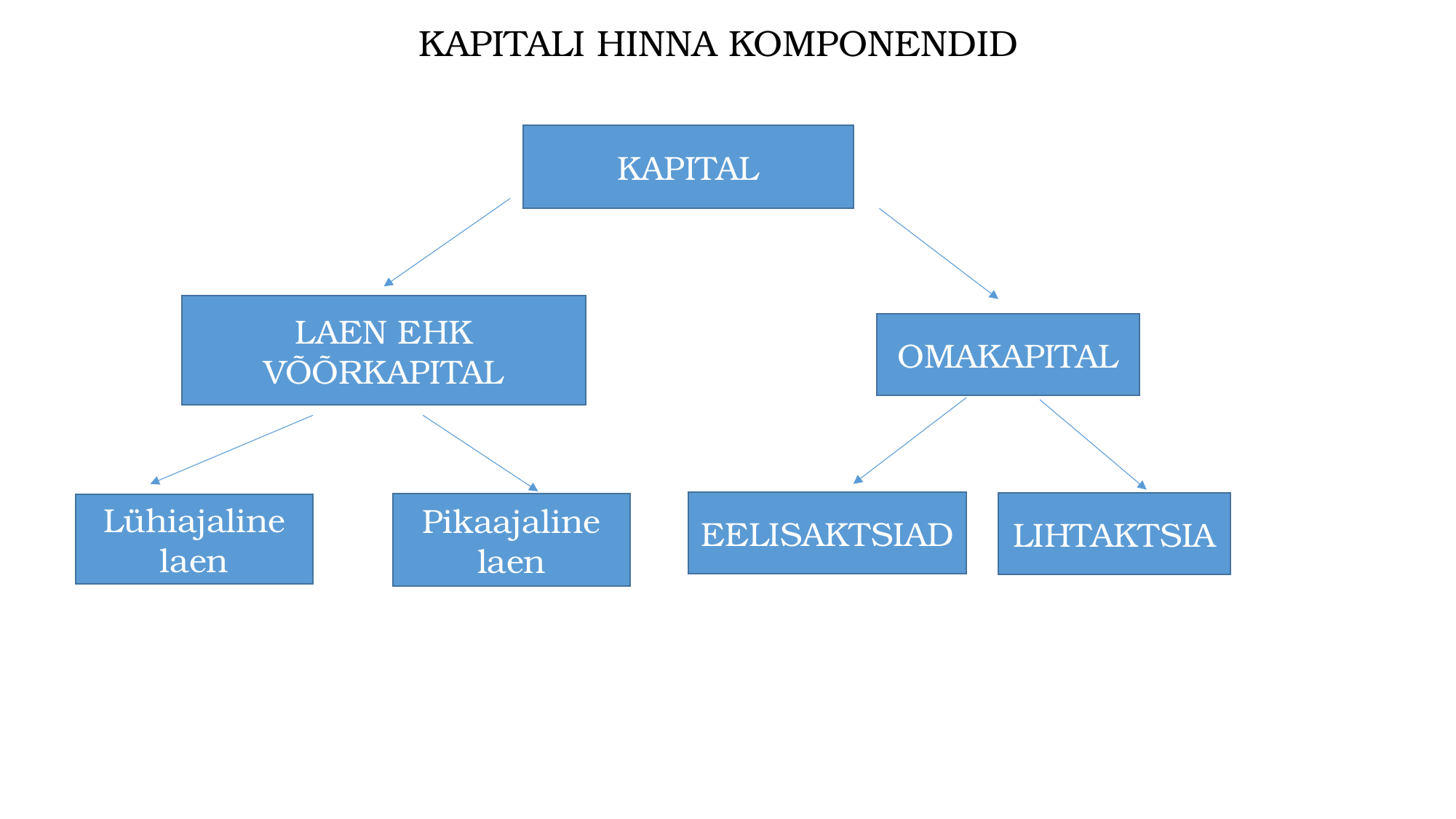

# KAPITALI HINNA KOMPONENDID
KAPITAL
LAEN EHK VÕÕRKAPITAL
OMAKAPITAL
EELISAKTSIAD
LIHTAKTSIA
Pikaajaline laen
Lühiajaline laen